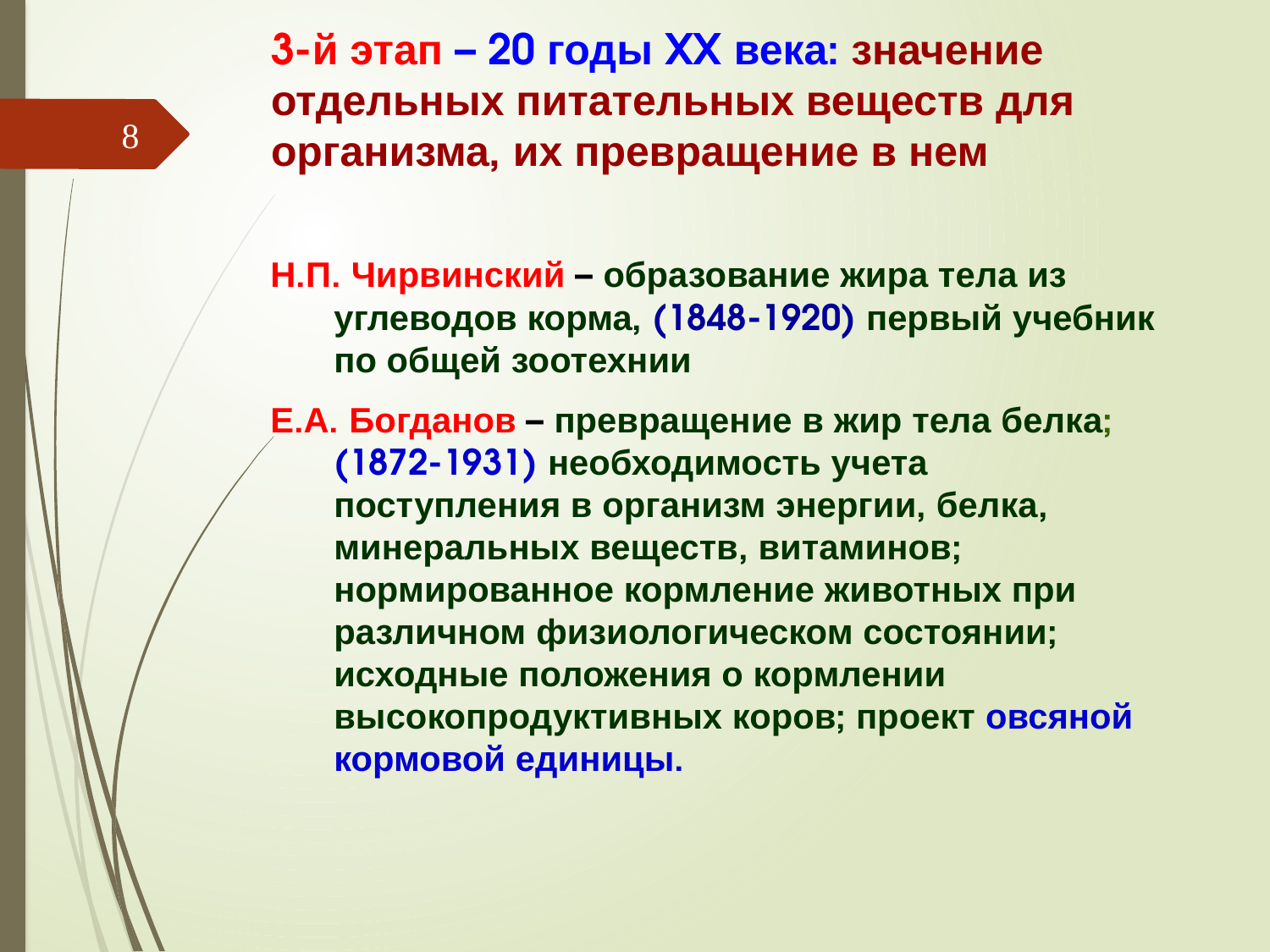

# 3-й этап – 20 годы XX века: значение отдельных питательных веществ для организма, их превращение в нем
8

Н.П. Чирвинский – образование жира тела из углеводов корма, (1848-1920) первый учебник по общей зоотехнии
Е.А. Богданов – превращение в жир тела белка;  (1872-1931) необходимость учета поступления в организм энергии, белка, минеральных веществ, витаминов; нормированное кормление животных при различном физиологическом состоянии; исходные положения о кормлении высокопродуктивных коров; проект овсяной кормовой единицы.